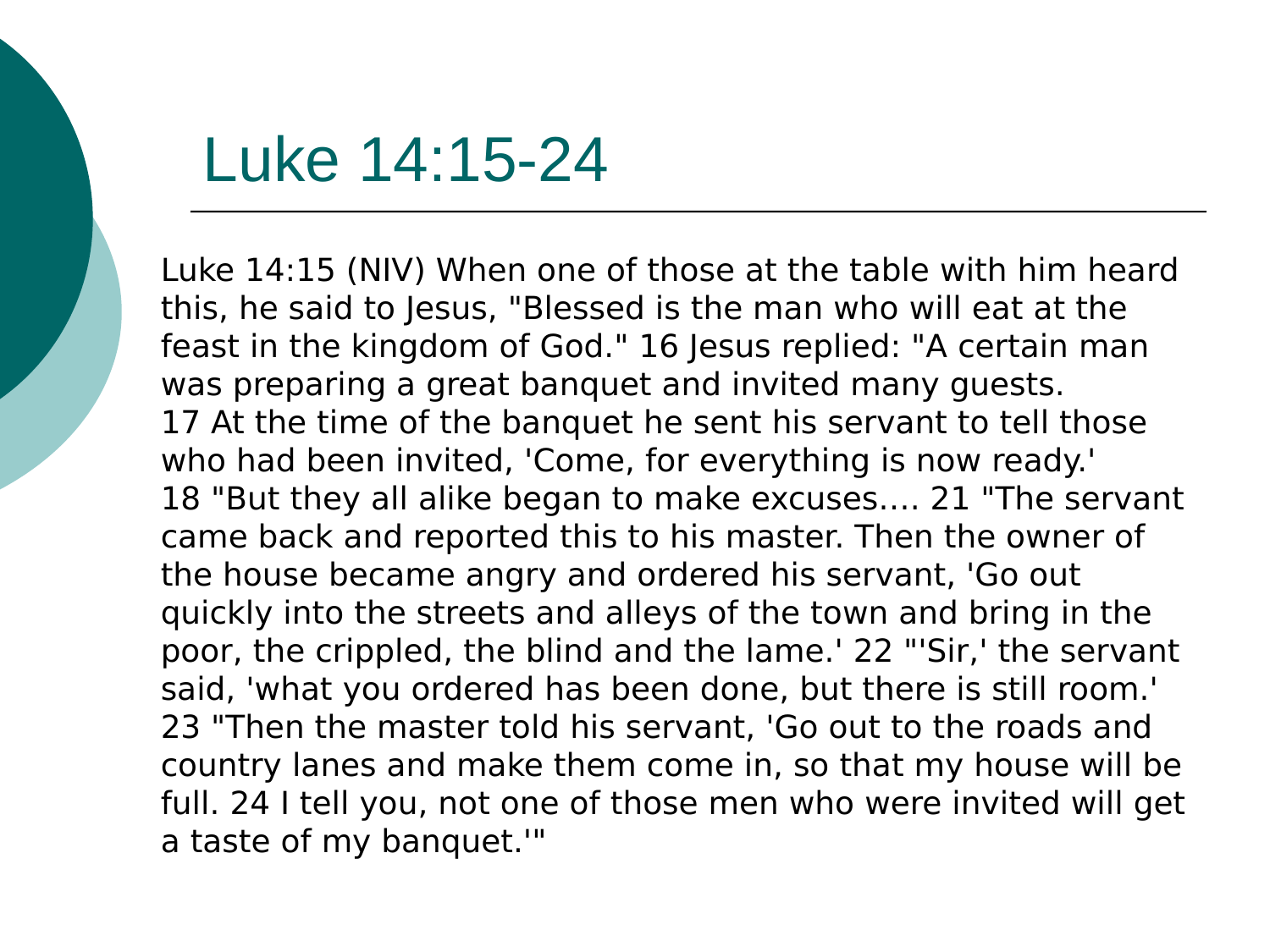

# Luke 14:15-24
Luke 14:15 (NIV) When one of those at the table with him heard this, he said to Jesus, "Blessed is the man who will eat at the feast in the kingdom of God." 16 Jesus replied: "A certain man was preparing a great banquet and invited many guests.
17 At the time of the banquet he sent his servant to tell those who had been invited, 'Come, for everything is now ready.'
18 "But they all alike began to make excuses…. 21 "The servant came back and reported this to his master. Then the owner of the house became angry and ordered his servant, 'Go out quickly into the streets and alleys of the town and bring in the poor, the crippled, the blind and the lame.' 22 "'Sir,' the servant said, 'what you ordered has been done, but there is still room.' 23 "Then the master told his servant, 'Go out to the roads and country lanes and make them come in, so that my house will be full. 24 I tell you, not one of those men who were invited will get a taste of my banquet.'"